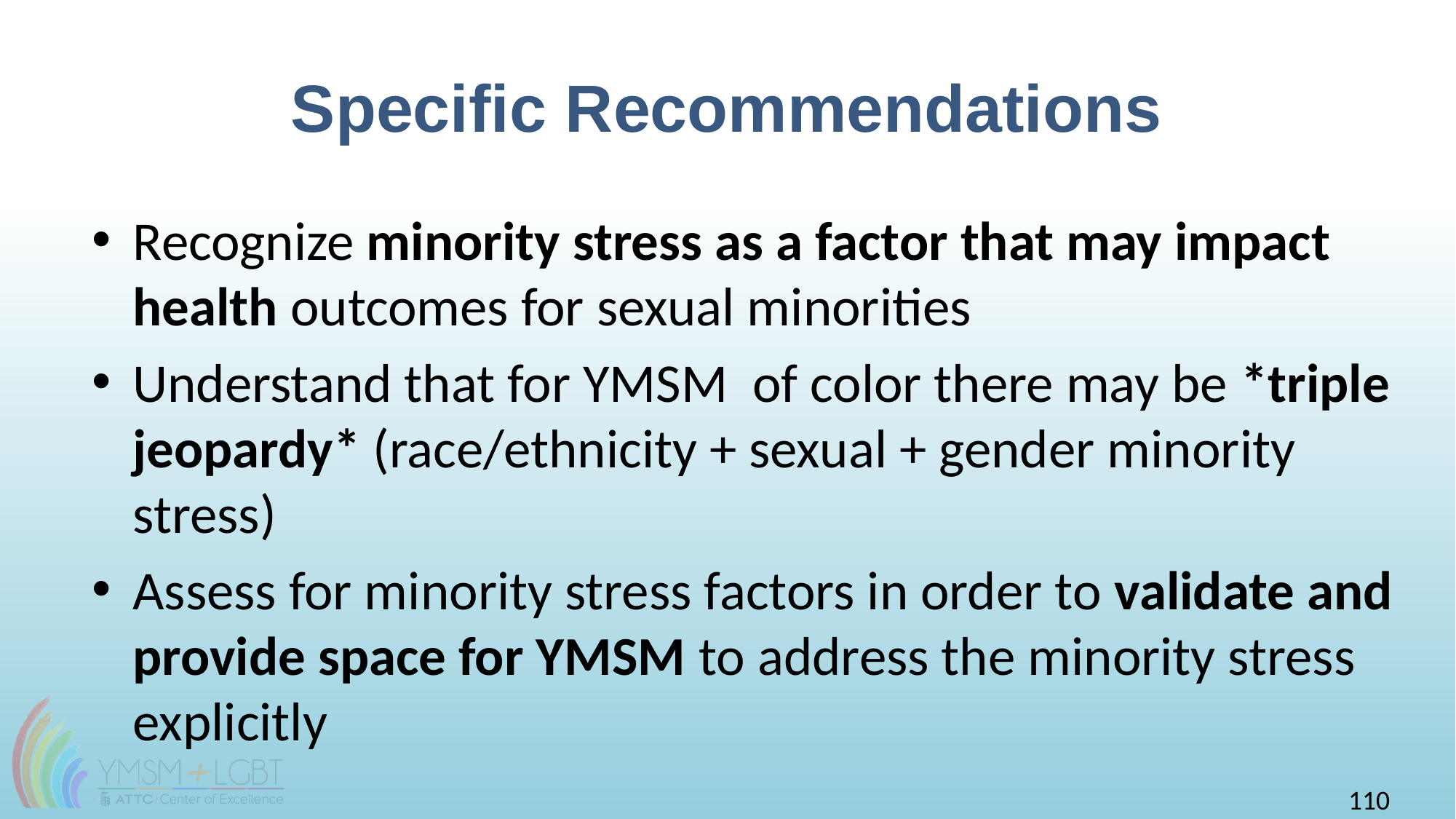

# Specific Recommendations
Recognize minority stress as a factor that may impact health outcomes for sexual minorities
Understand that for YMSM  of color there may be *triple jeopardy* (race/ethnicity + sexual + gender minority stress)
Assess for minority stress factors in order to validate and provide space for YMSM to address the minority stress explicitly